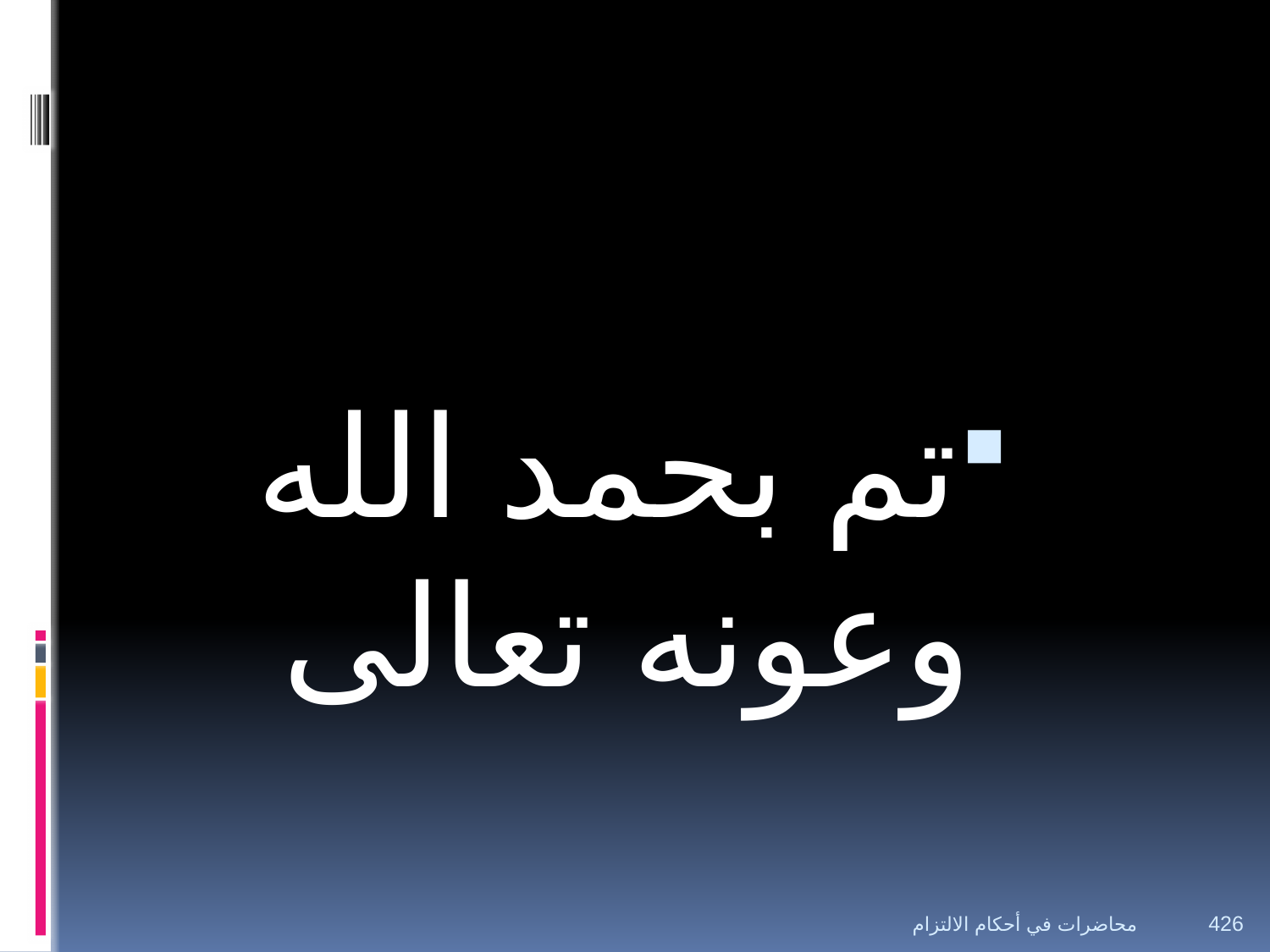

تم بحمد الله وعونه تعالى

محاضرات في أحكام الالتزام
426